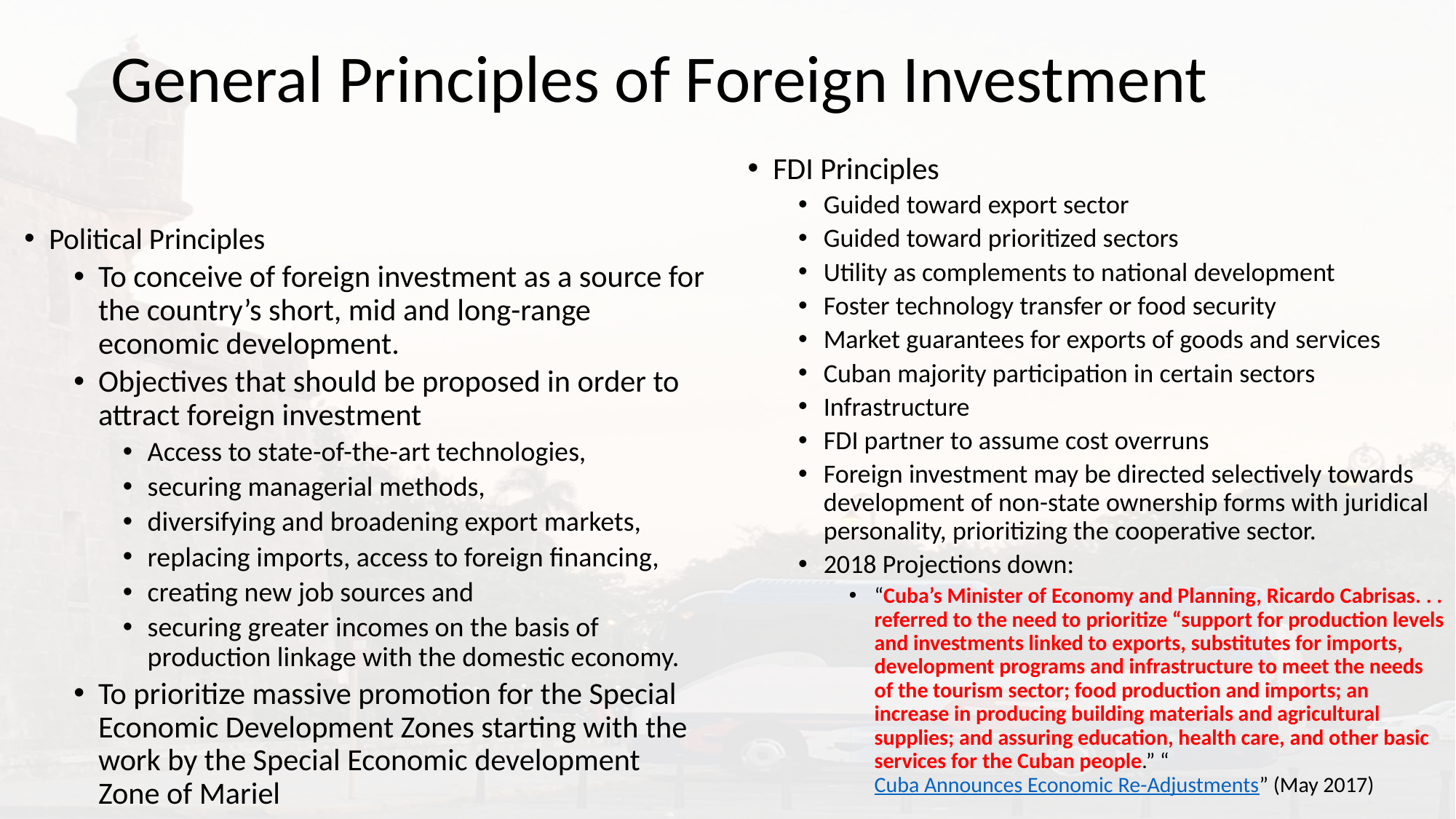

# General Principles of Foreign Investment
FDI Principles
Guided toward export sector
Guided toward prioritized sectors
Utility as complements to national development
Foster technology transfer or food security
Market guarantees for exports of goods and services
Cuban majority participation in certain sectors
Infrastructure
FDI partner to assume cost overruns
Foreign investment may be directed selectively towards development of non-state ownership forms with juridical personality, prioritizing the cooperative sector.
2018 Projections down:
“Cuba’s Minister of Economy and Planning, Ricardo Cabrisas. . . referred to the need to prioritize “support for production levels and investments linked to exports, substitutes for imports, development programs and infrastructure to meet the needs of the tourism sector; food production and imports; an increase in producing building materials and agricultural supplies; and assuring education, health care, and other basic services for the Cuban people.” “Cuba Announces Economic Re-Adjustments” (May 2017)

Political Principles
To conceive of foreign investment as a source for the country’s short, mid and long-range economic development.
Objectives that should be proposed in order to attract foreign investment
Access to state-of-the-art technologies,
securing managerial methods,
diversifying and broadening export markets,
replacing imports, access to foreign financing,
creating new job sources and
securing greater incomes on the basis of production linkage with the domestic economy.
To prioritize massive promotion for the Special Economic Development Zones starting with the work by the Special Economic development Zone of Mariel